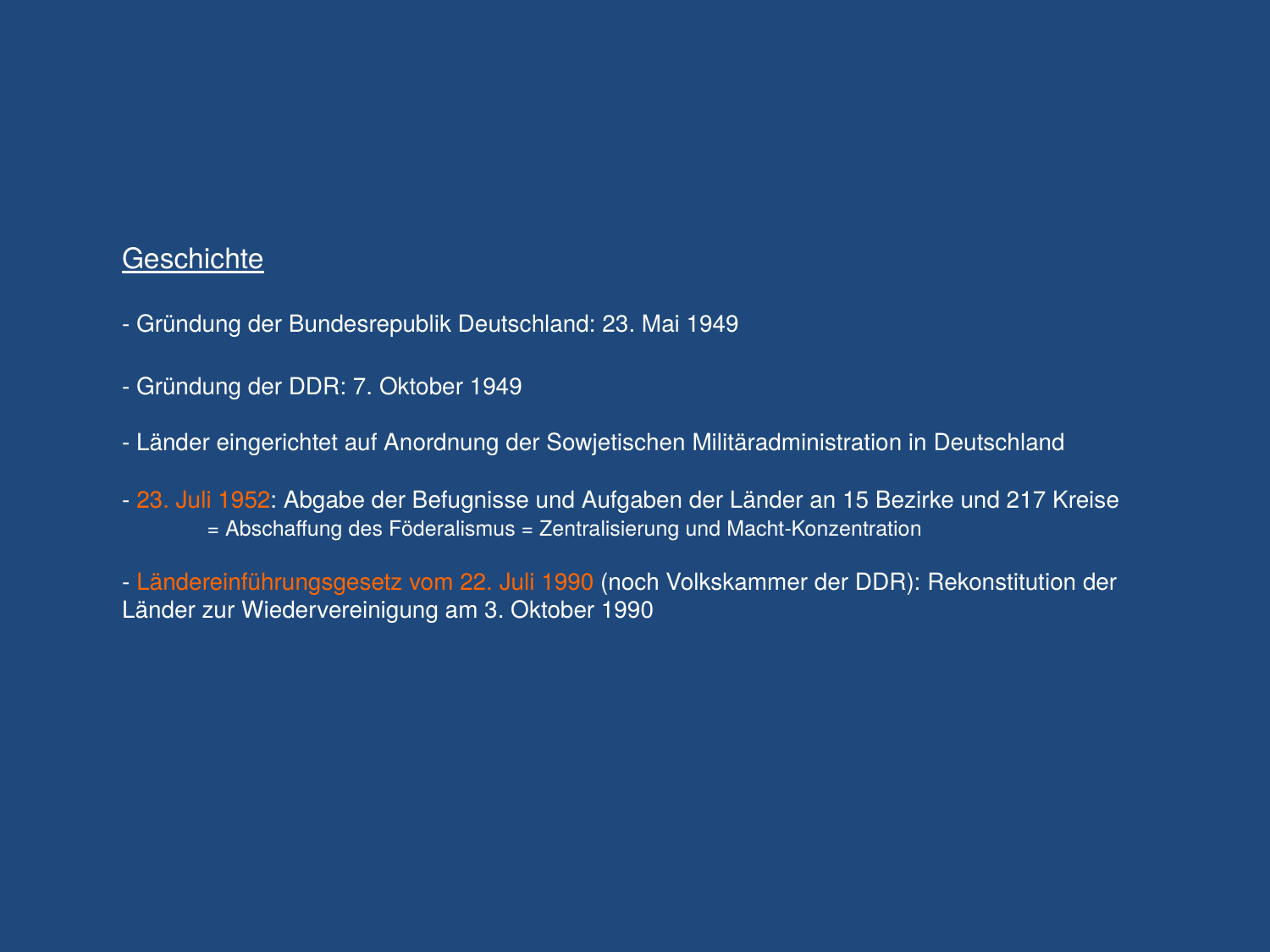

# Geschichte - Gründung der Bundesrepublik Deutschland: 23. Mai 1949 - Gründung der DDR: 7. Oktober 1949 - Länder eingerichtet auf Anordnung der Sowjetischen Militäradministration in Deutschland - 23. Juli 1952: Abgabe der Befugnisse und Aufgaben der Länder an 15 Bezirke und 217 Kreise = Abschaffung des Föderalismus = Zentralisierung und Macht-Konzentration - Ländereinführungsgesetz vom 22. Juli 1990 (noch Volkskammer der DDR): Rekonstitution der Länder zur Wiedervereinigung am 3. Oktober 1990